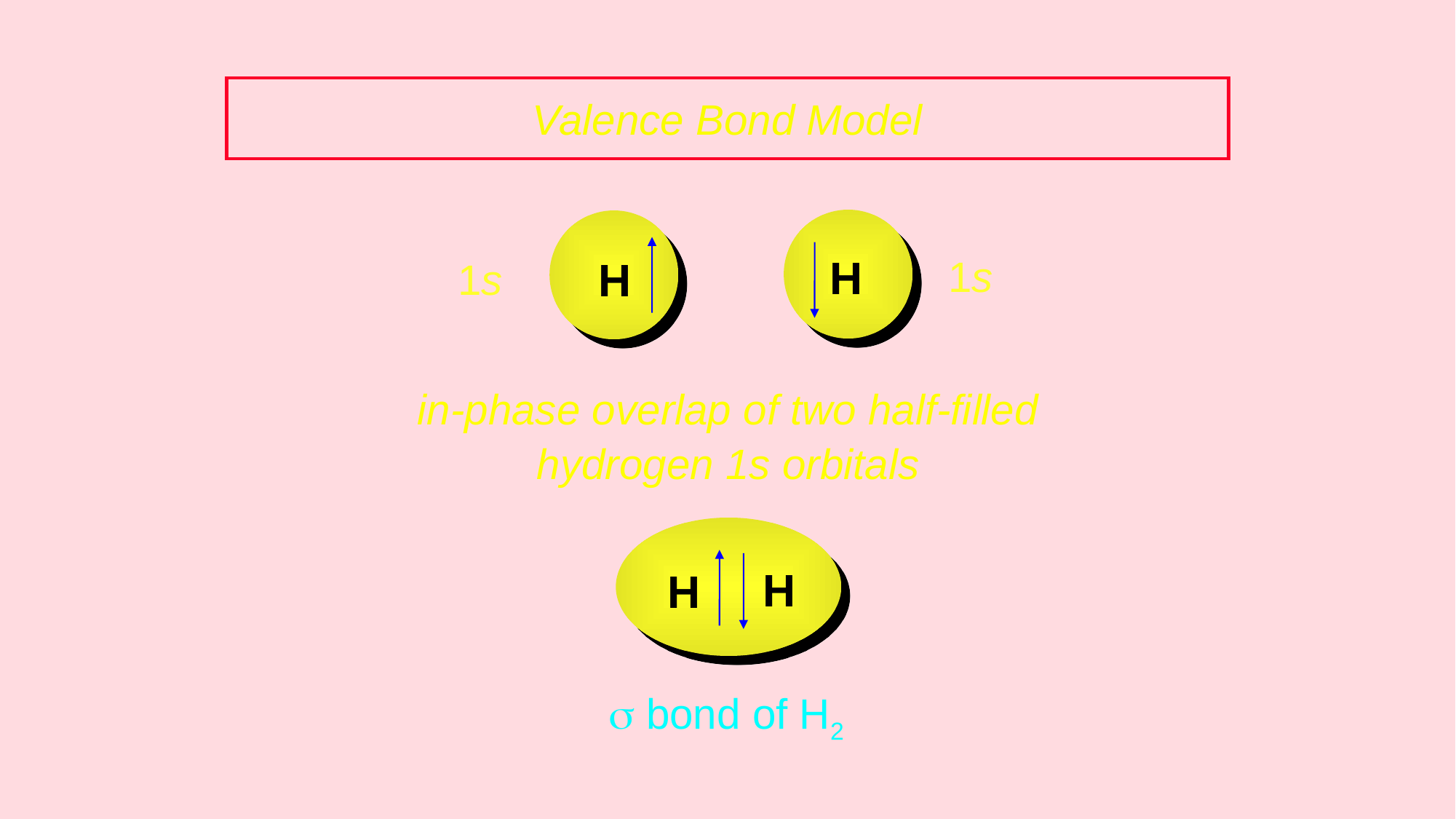

# Valence Bond Model

1s
1s
H
H
in-phase overlap of two half-filled
hydrogen 1s orbitals

H
H
σ bond of H2